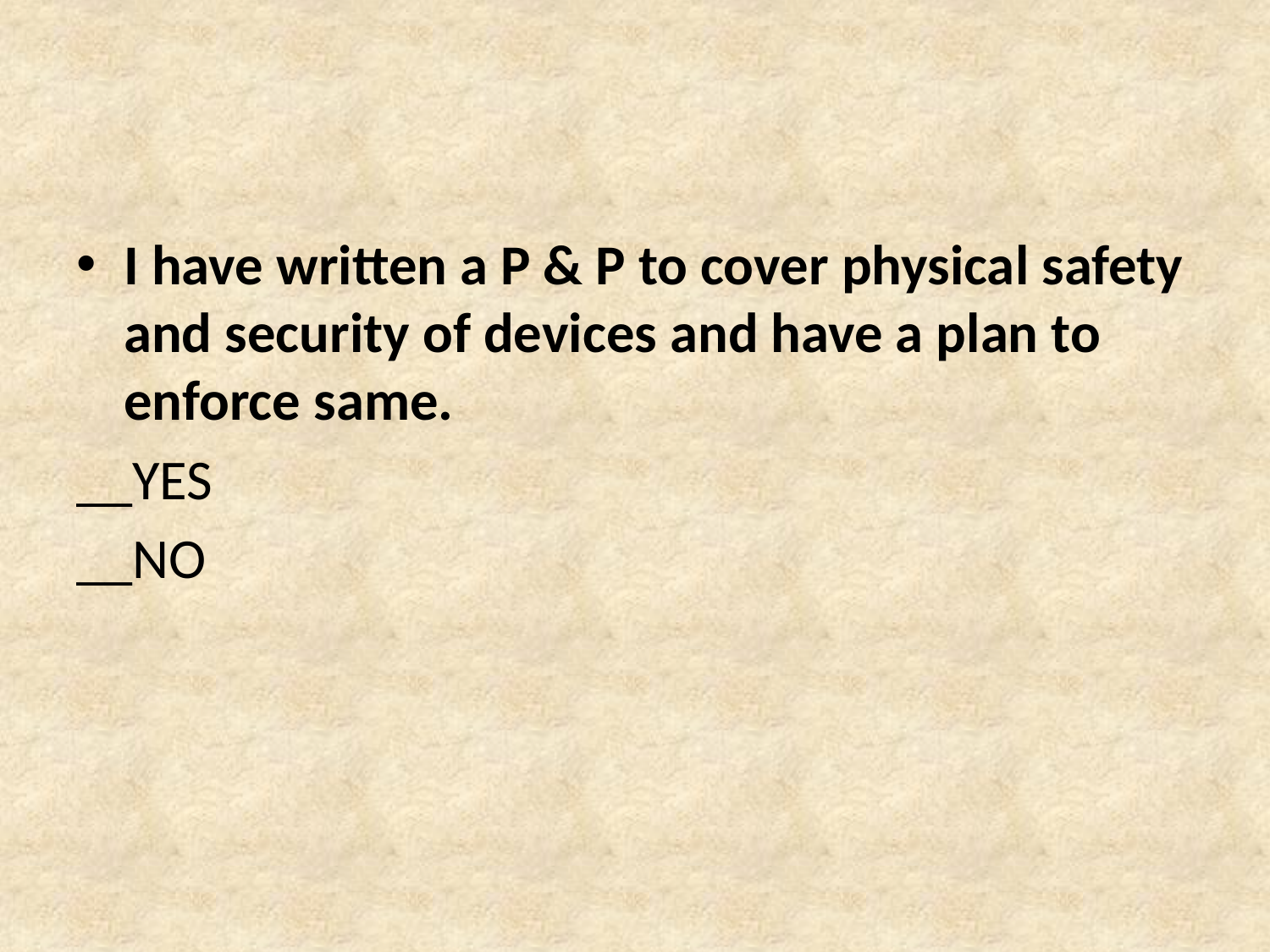

I have written a P & P to cover physical safety and security of devices and have a plan to enforce same.
__YES
__NO